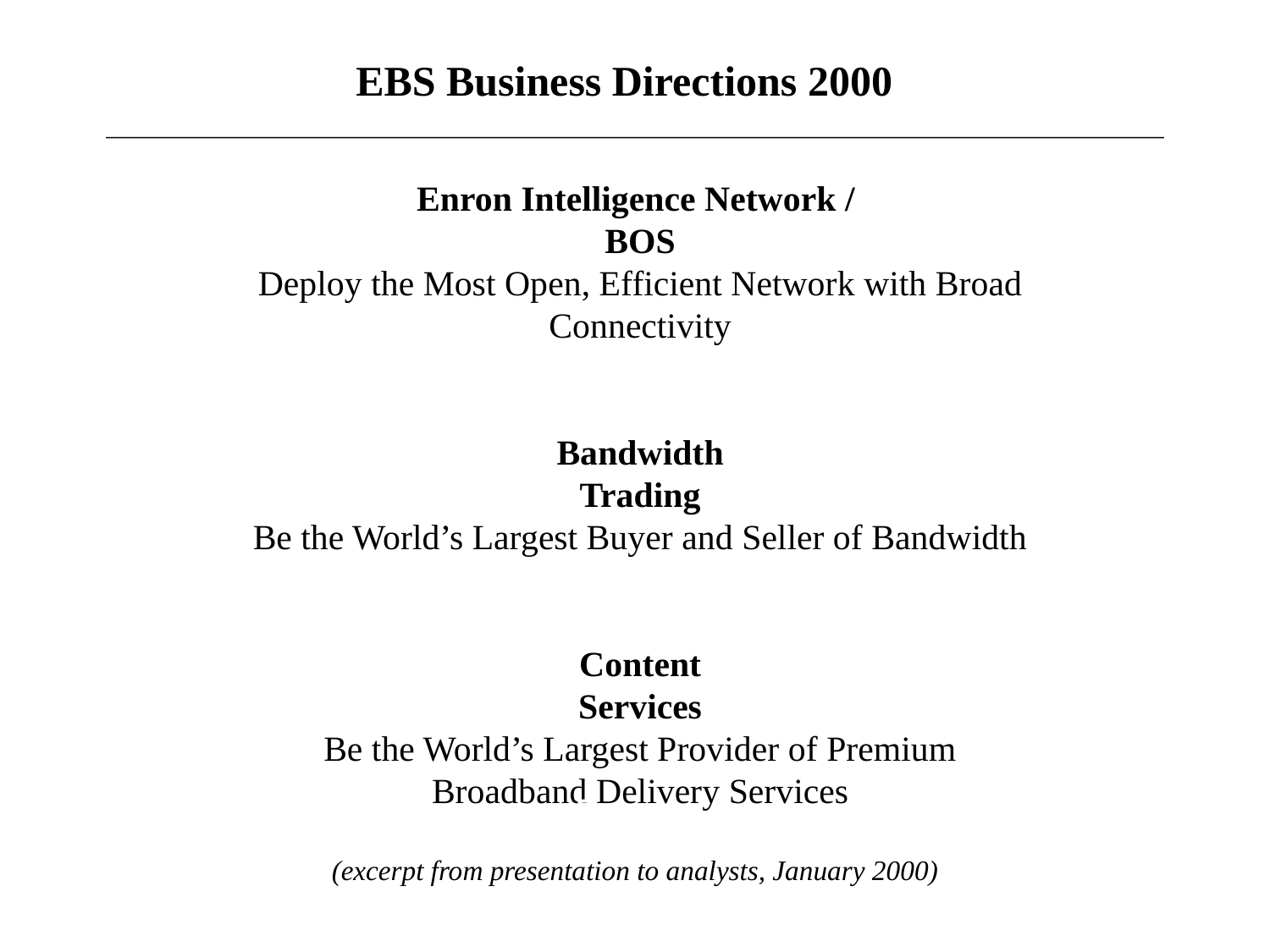

EBS Business Directions 2000

Enron Intelligence Network /
BOS
Deploy the Most Open, Efficient Network with Broad Connectivity

Bandwidth
Trading
Be the World’s Largest Buyer and Seller of Bandwidth

Content
Services
Be the World’s Largest Provider of Premium Broadband Delivery Services

Enron
Intelligence
Network
(excerpt from presentation to analysts, January 2000)